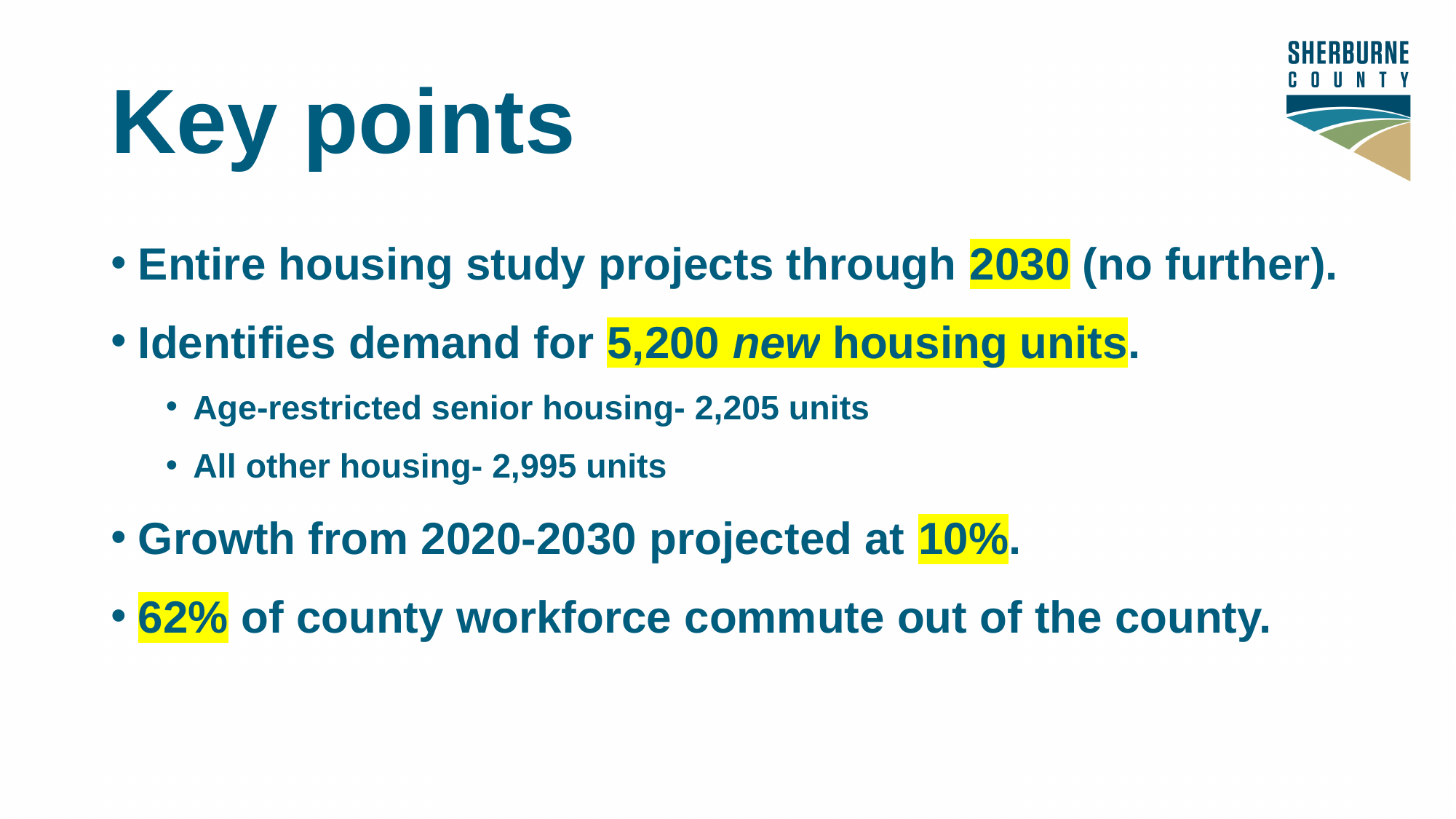

# Key points
Entire housing study projects through 2030 (no further).
Identifies demand for 5,200 new housing units.
Age-restricted senior housing- 2,205 units
All other housing- 2,995 units
Growth from 2020-2030 projected at 10%.
62% of county workforce commute out of the county.